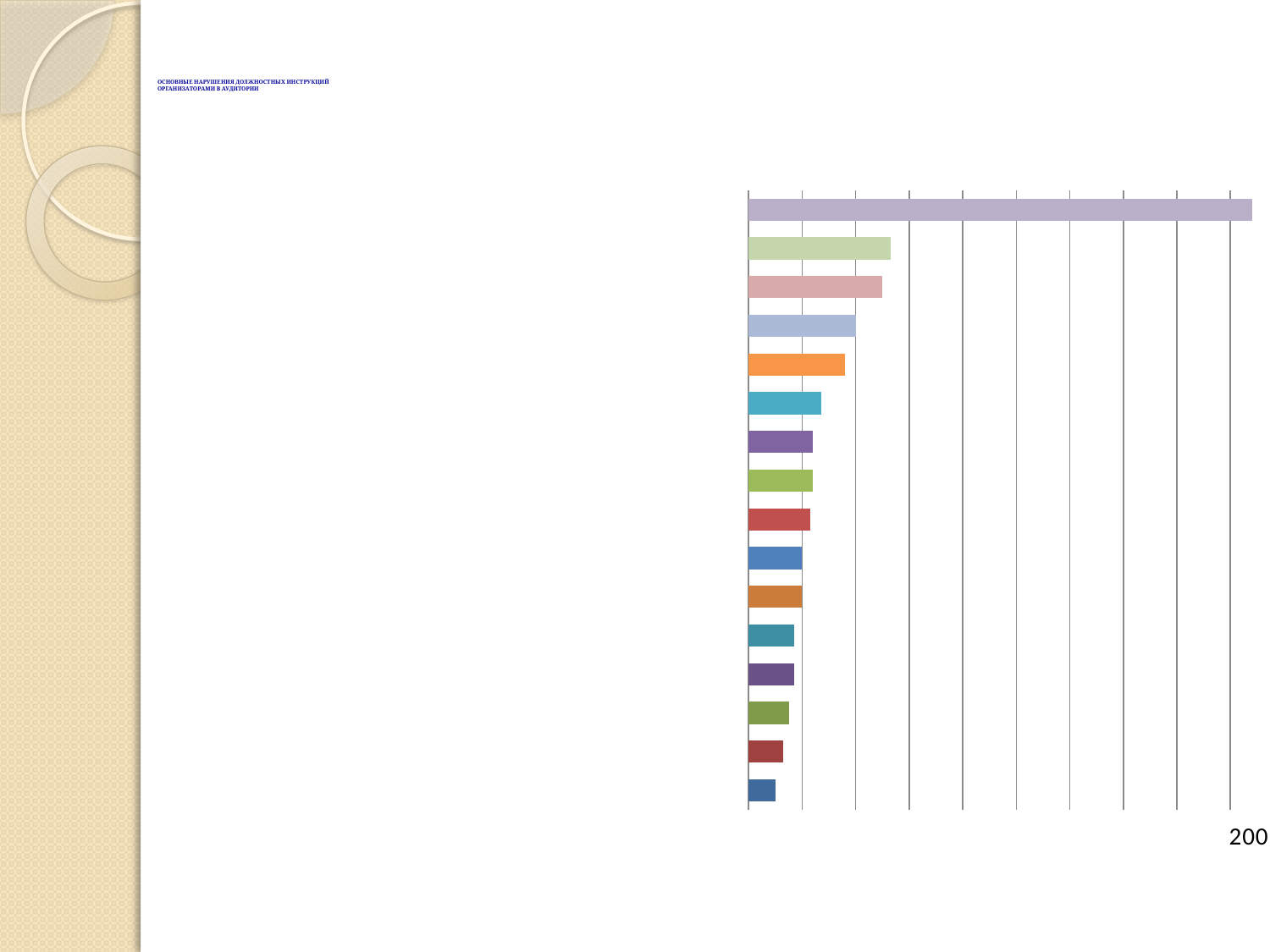

# Основные Нарушения должностных инструкций организаторами в аудитории

### Chart

| Category |  |
|---|---|
| Не подготовлена доска | 10.0 |
| Разговоры с участниками ЕГЭ | 13.0 |
| Некорректная упаковка ЭМ после экзамена | 15.0 |
| Не проставлен символ «Z» в бланках ответов №2 | 17.0 |
| ВДП выносили из аудитории незапечатанными | 17.0 |
| Посторонние предметы на рабочих местах участников | 20.0 |
| Аудиторию покидали два и более участника одновременно | 20.0 |
| Не проверили правильность заполнения рег. бланков | 23.0 |
| Не сопровождали участников ЕГЭ до аудиторий | 24.0 |
| Отсутствие инструктажа/неполный инструктаж | 24.0 |
| Чтение книг, журналов | 27.0 |
| Не предупредили о ведении видеонаблюдения | 36.0 |
| Выход из аудитории без замены | 40.0 |
| Не уведомили участников ЕГЭ об окончании экзамена | 50.0 |
| Не указано время начала/окончания экзамена | 53.0 |
| Разговоры между собой | 188.0 |